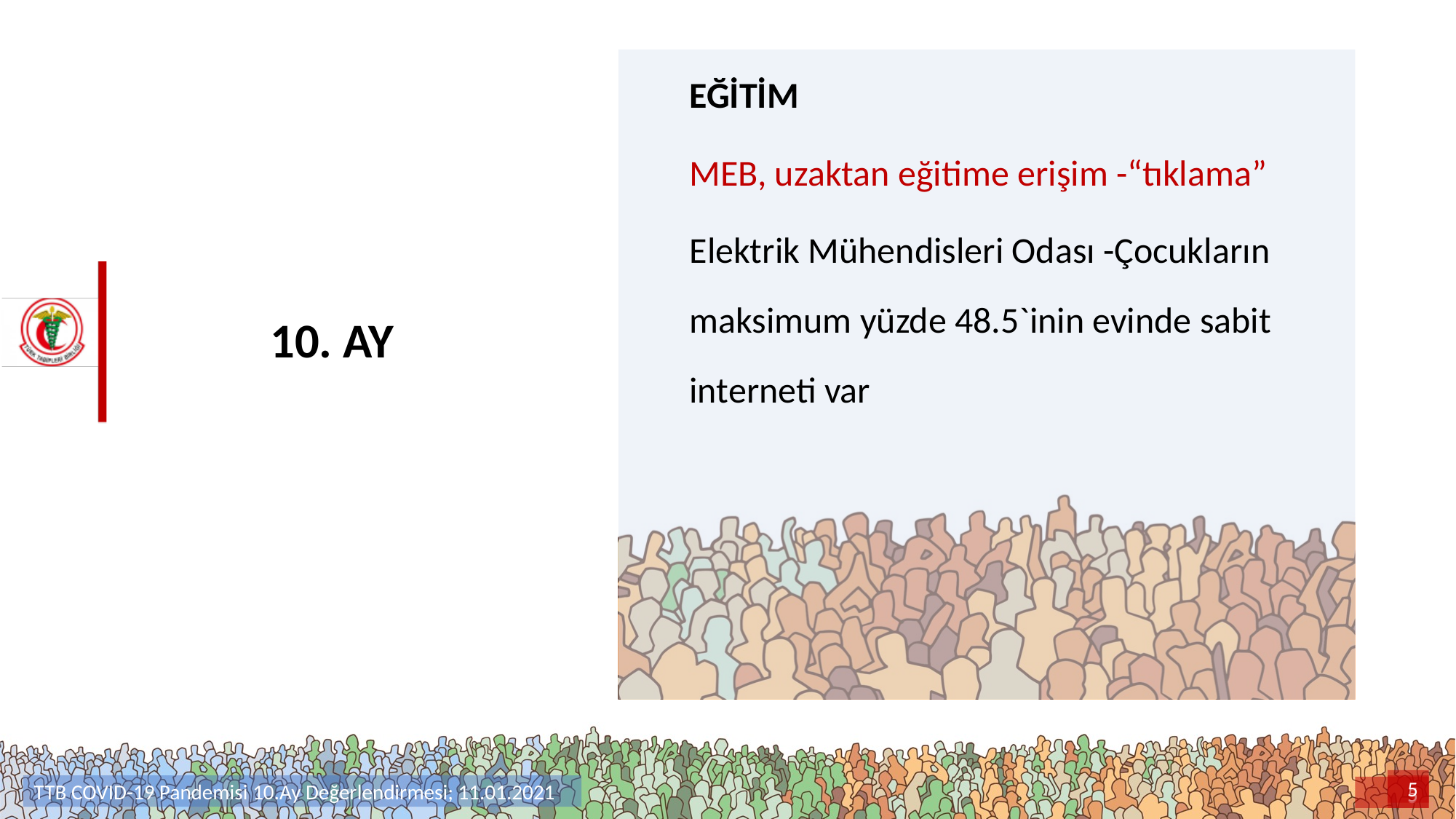

EĞİTİM
MEB, uzaktan eğitime erişim -“tıklama”
Elektrik Mühendisleri Odası -Çocukların maksimum yüzde 48.5`inin evinde sabit interneti var

# 10. AY
5
TTB COVID-19 Pandemisi 10.Ay Değerlendirmesi; 11.01.2021